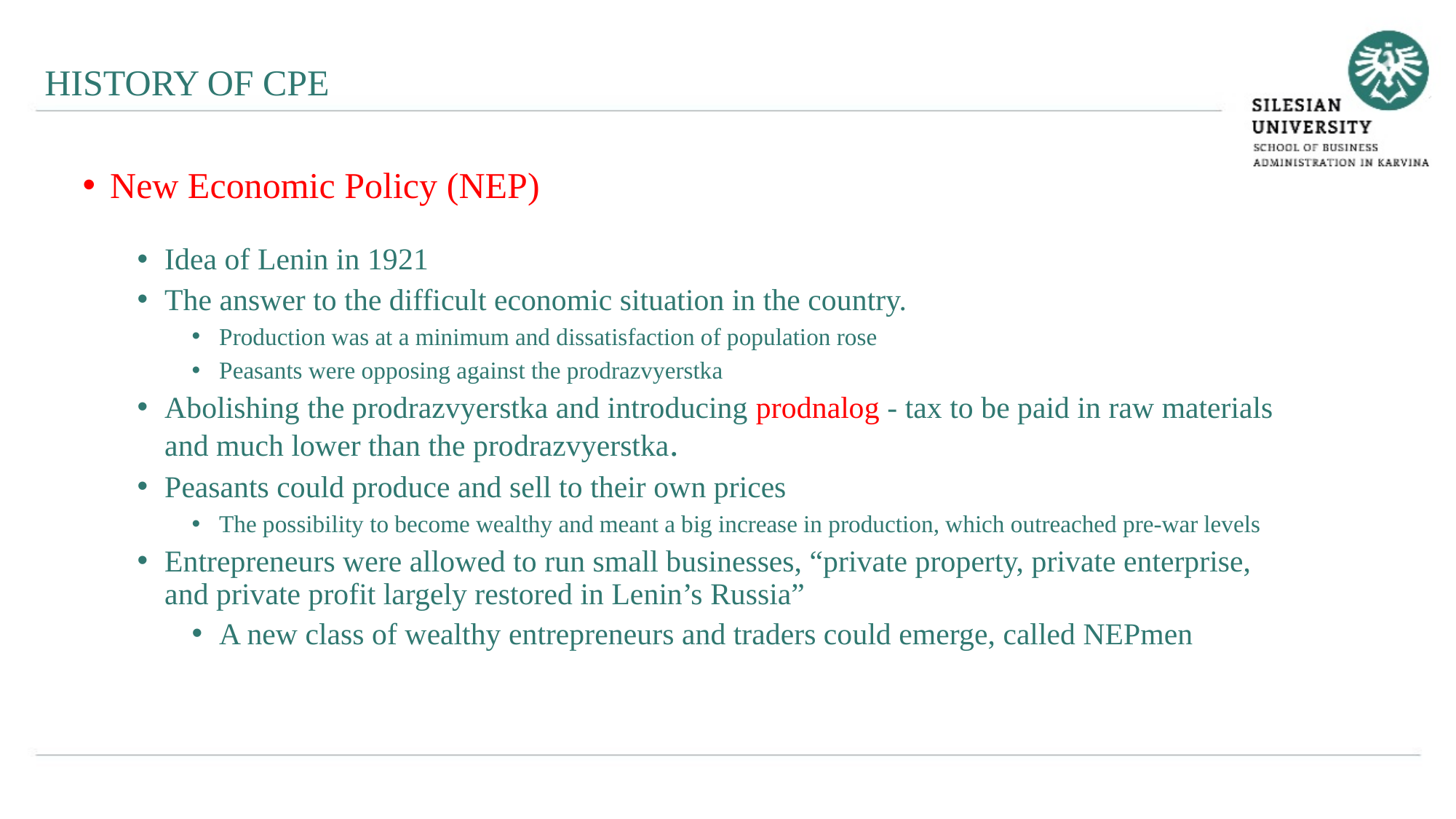

HISTORY OF CPE
New Economic Policy (NEP)

Idea of Lenin in 1921
The answer to the difficult economic situation in the country.
Production was at a minimum and dissatisfaction of population rose
Peasants were opposing against the prodrazvyerstka
Abolishing the prodrazvyerstka and introducing prodnalog - tax to be paid in raw materials and much lower than the prodrazvyerstka.
Peasants could produce and sell to their own prices
The possibility to become wealthy and meant a big increase in production, which outreached pre-war levels
Entrepreneurs were allowed to run small businesses, “private property, private enterprise, and private profit largely restored in Lenin’s Russia”
A new class of wealthy entrepreneurs and traders could emerge, called NEPmen